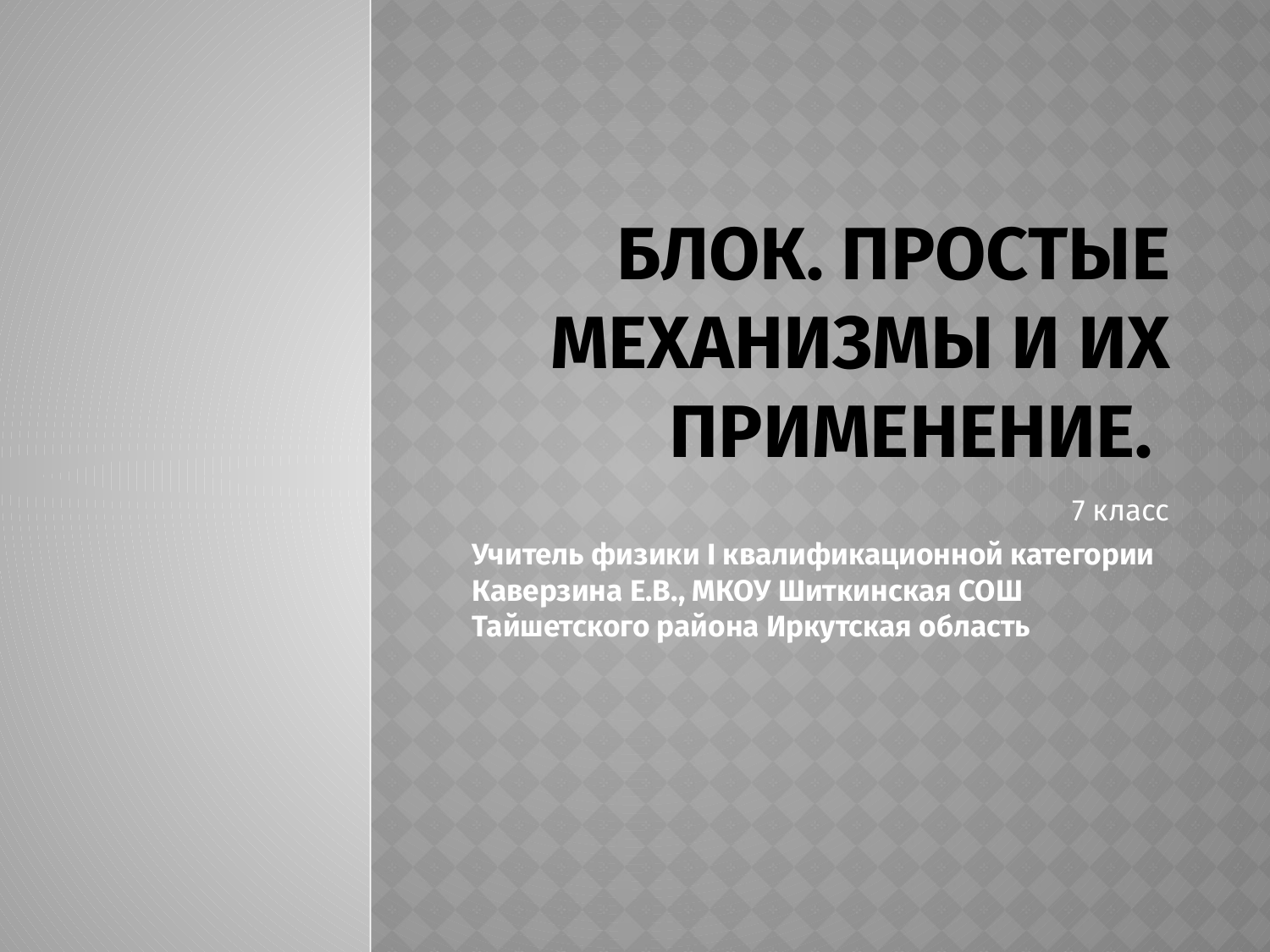

# Блок. Простые механизмы и их Применение.
 7 класс
Учитель физики I квалификационной категории  Каверзина Е.В., МКОУ Шиткинская СОШ Тайшетского района Иркутская область